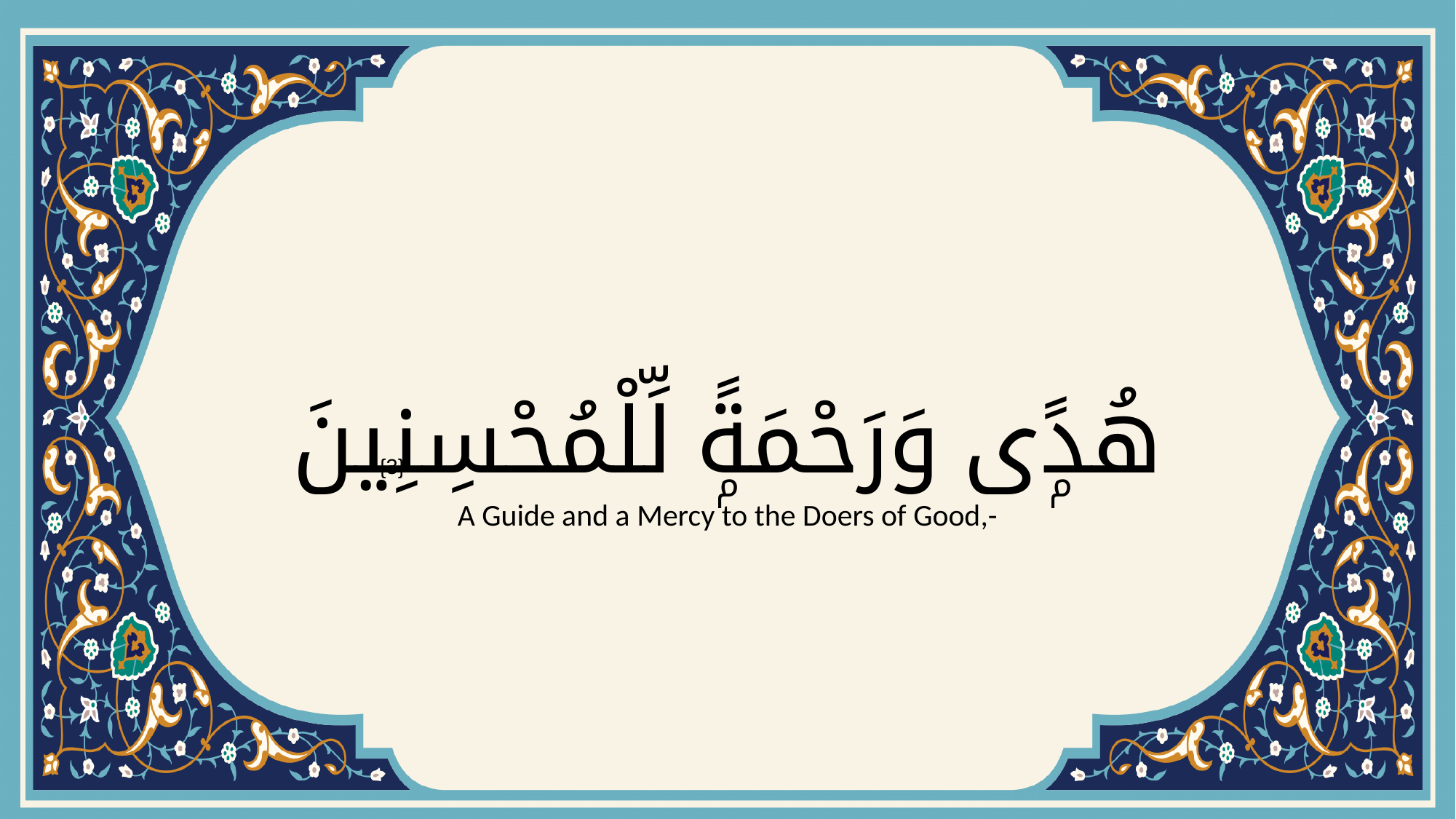

# هُدًۭى وَرَحْمَةًۭ لِّلْمُحْسِنِينَ
{3}
A Guide and a Mercy to the Doers of Good,-